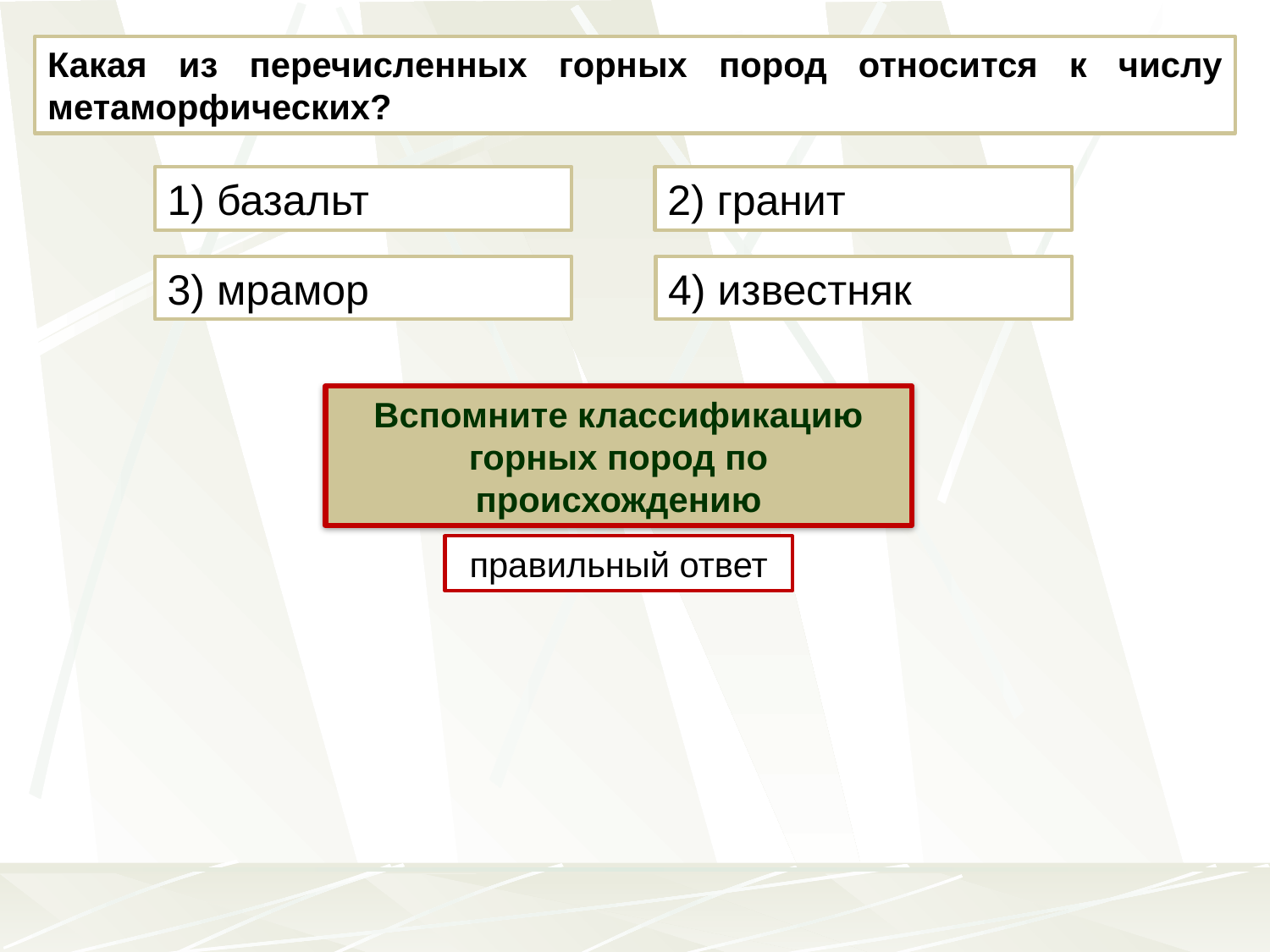

Какая из перечисленных горных пород относится к числу метаморфических?
1) базальт
2) гранит
3) мрамор
4) известняк
Вспомните классификацию горных пород по происхождению
правильный ответ